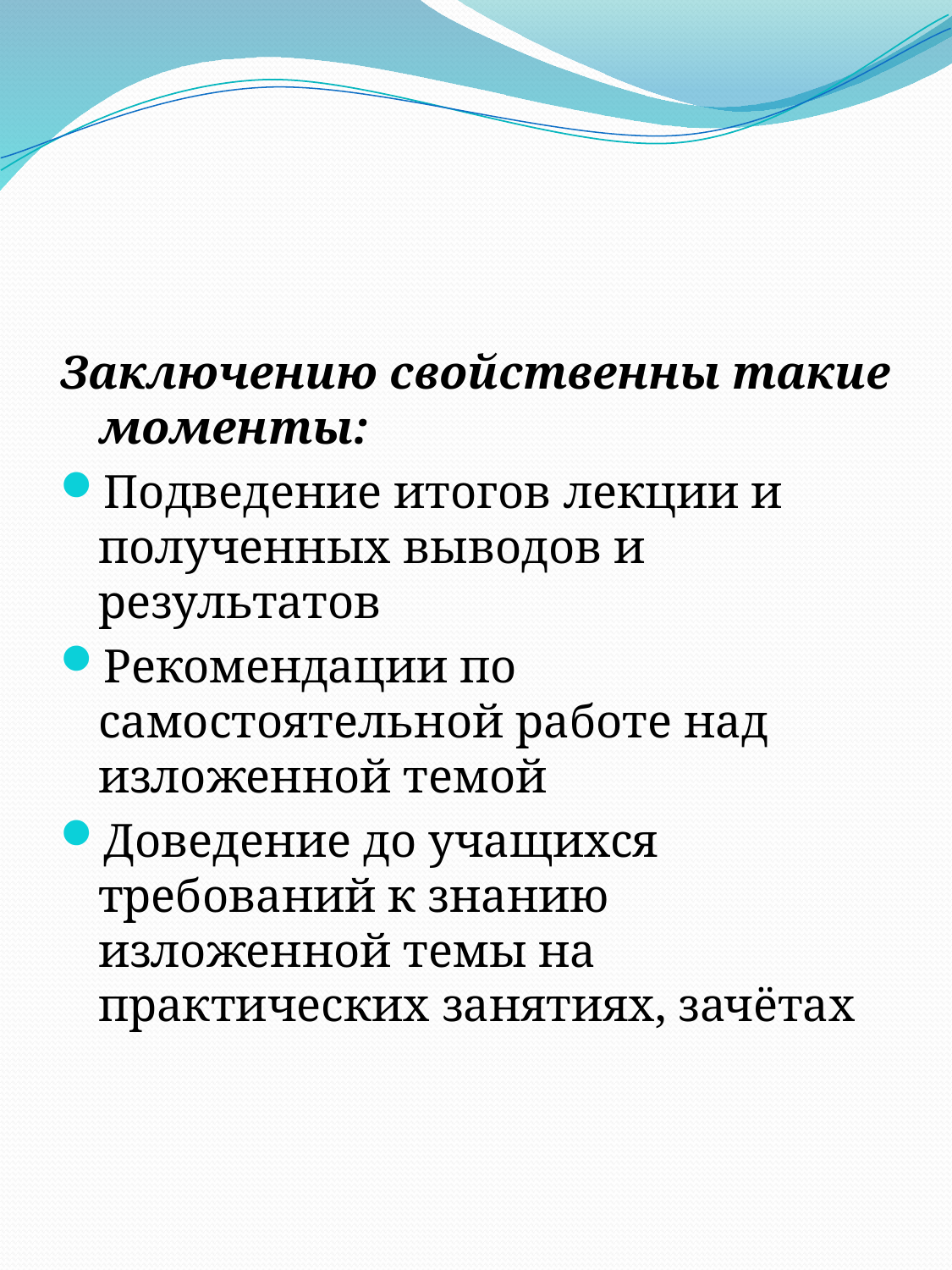

#
Заключению свойственны такие моменты:
Подведение итогов лекции и полученных выводов и результатов
Рекомендации по самостоятельной работе над изложенной темой
Доведение до учащихся требований к знанию изложенной темы на практических занятиях, зачётах